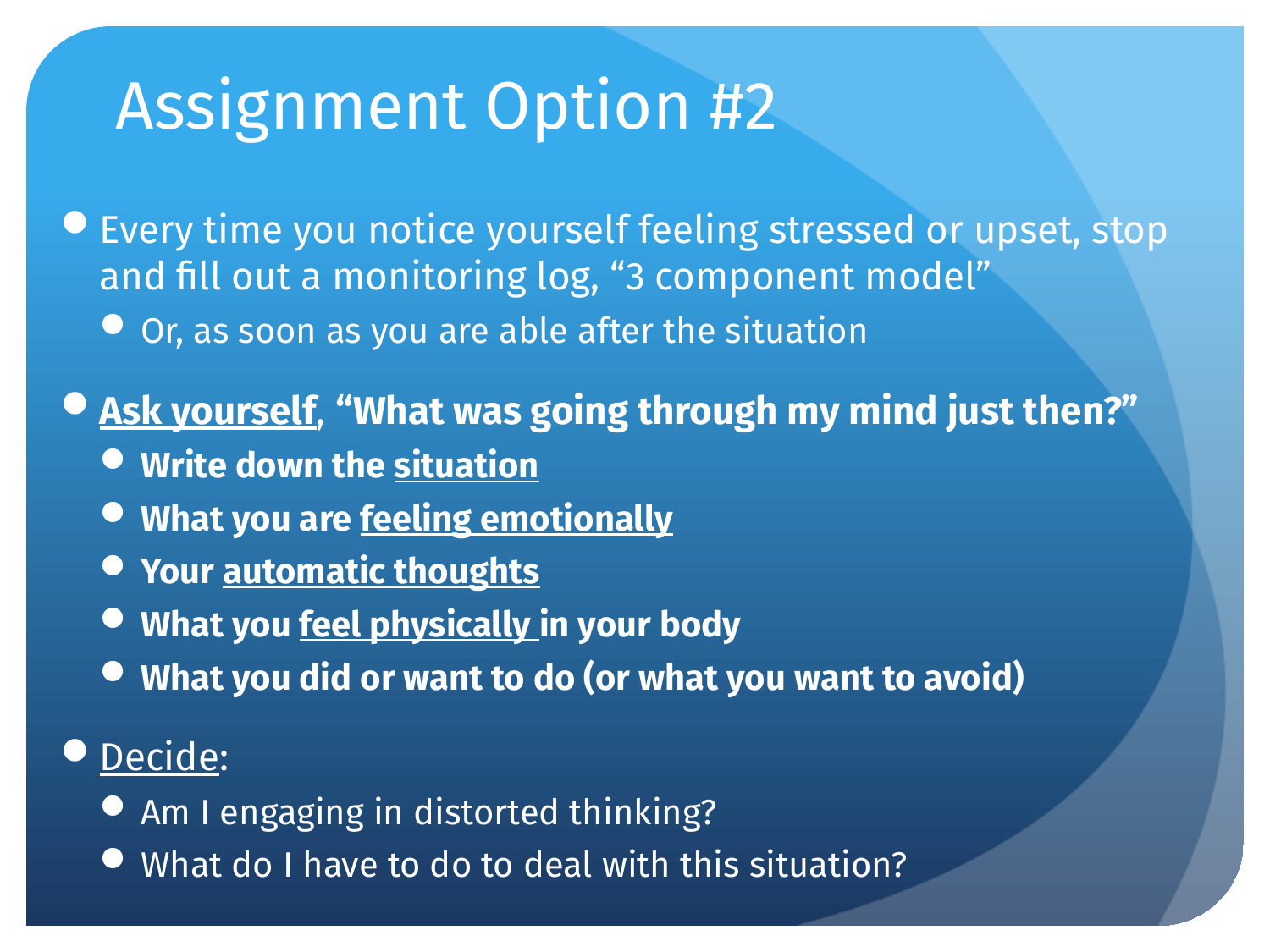

# Assignment Option #2
Every time you notice yourself feeling stressed or upset, stop and fill out a monitoring log, “3 component model”
Or, as soon as you are able after the situation
Ask yourself, “What was going through my mind just then?”
Write down the situation
What you are feeling emotionally
Your automatic thoughts
What you feel physically in your body
What you did or want to do (or what you want to avoid)
Decide:
Am I engaging in distorted thinking?
What do I have to do to deal with this situation?